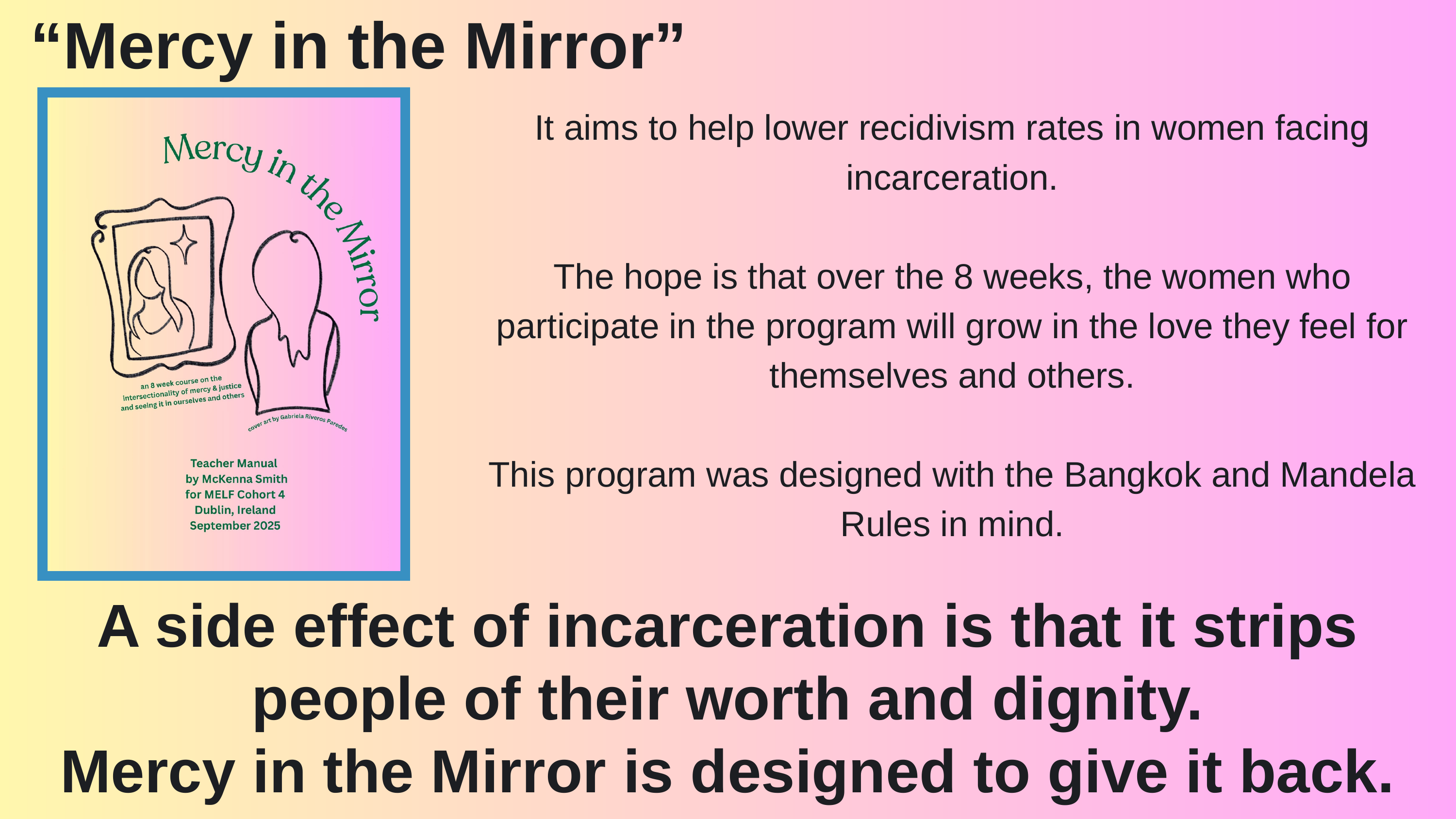

“Mercy in the Mirror”

It aims to help lower recidivism rates in women facing incarceration.

The hope is that over the 8 weeks, the women who participate in the program will grow in the love they feel for themselves and others.

This program was designed with the Bangkok and Mandela Rules in mind.
A side effect of incarceration is that it strips people of their worth and dignity.
Mercy in the Mirror is designed to give it back.